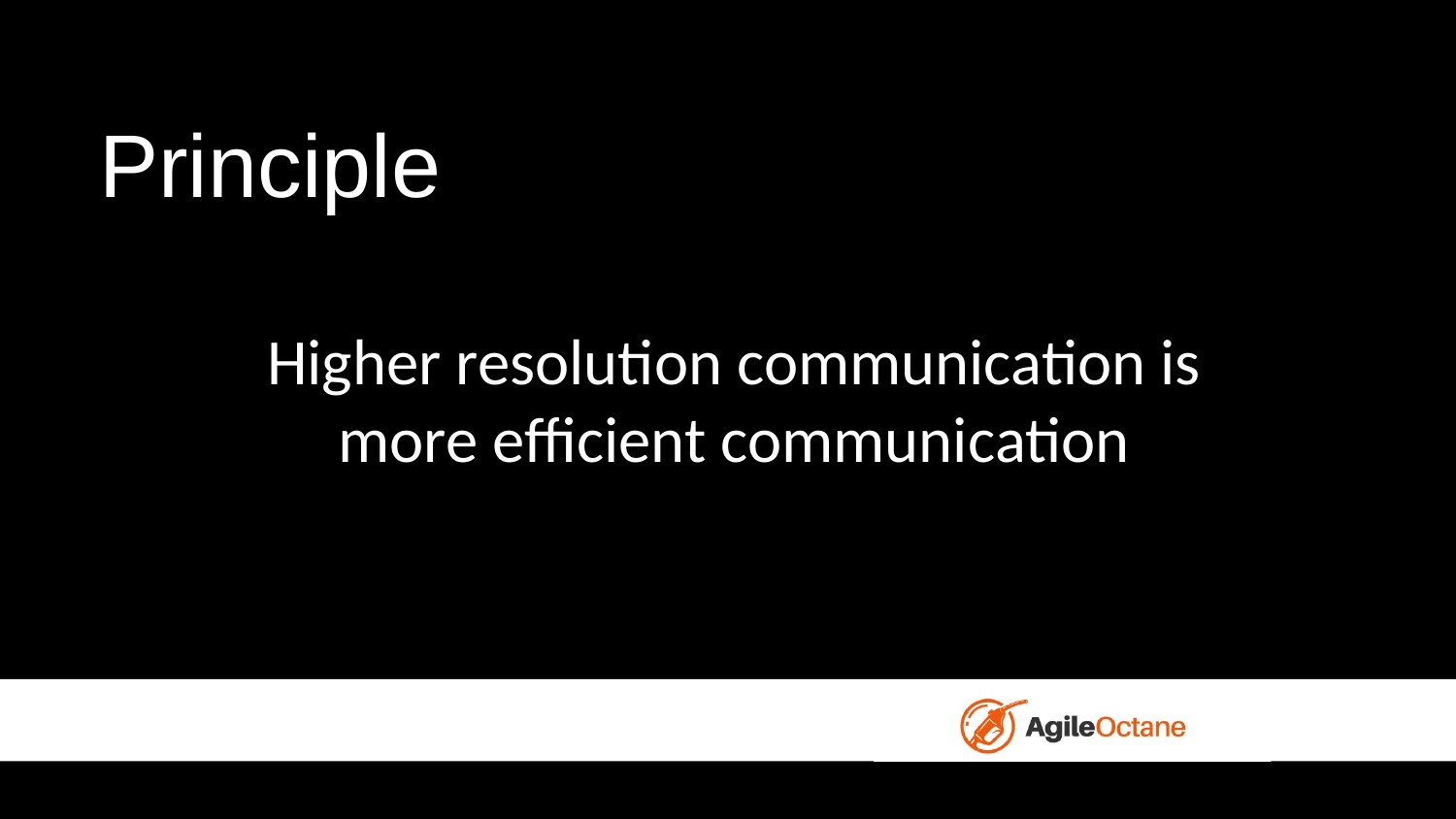

Principle
Higher resolution communication is more efficient communication